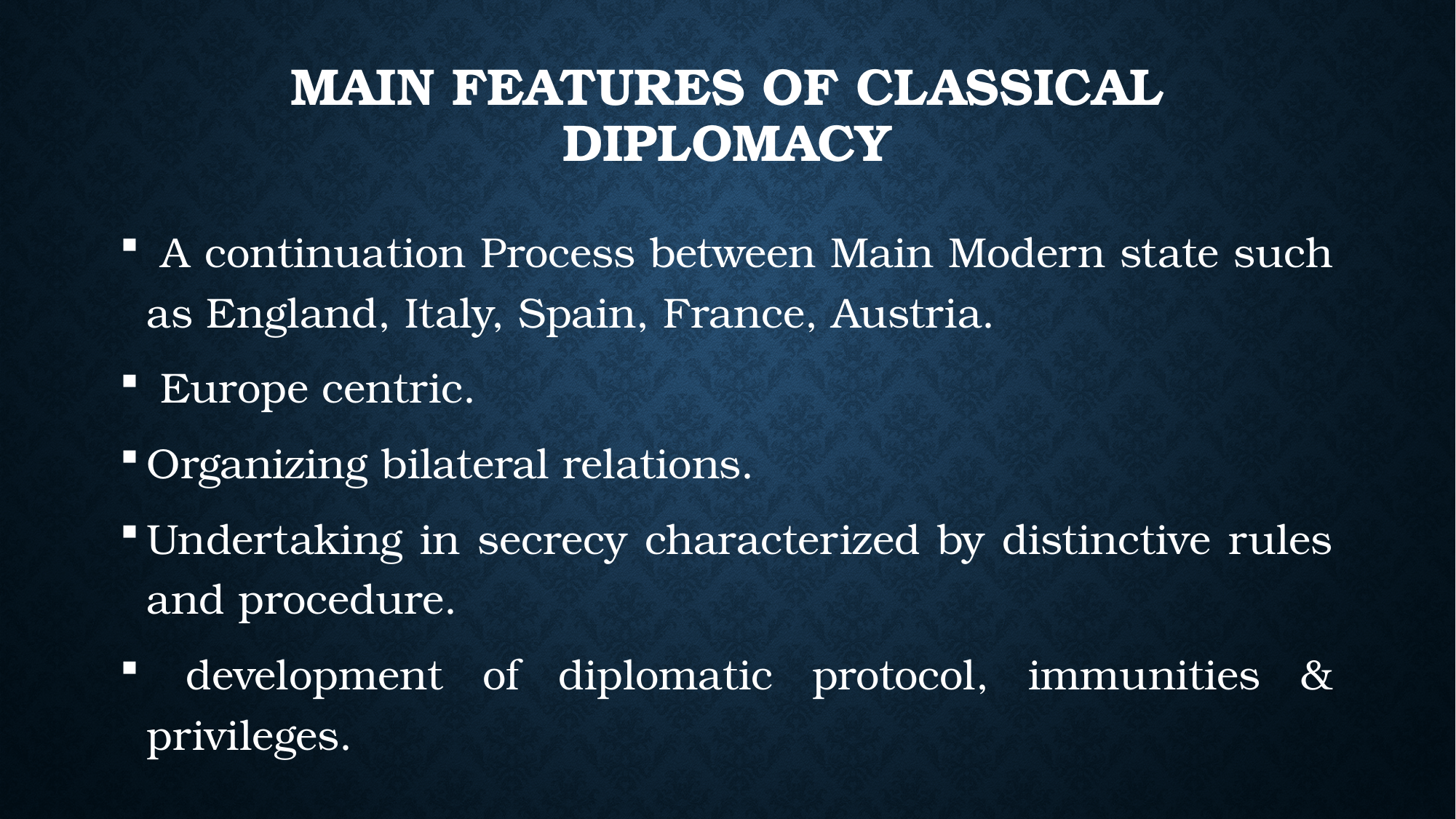

# Main features of classical Diplomacy
 A continuation Process between Main Modern state such as England, Italy, Spain, France, Austria.
 Europe centric.
Organizing bilateral relations.
Undertaking in secrecy characterized by distinctive rules and procedure.
 development of diplomatic protocol, immunities & privileges.